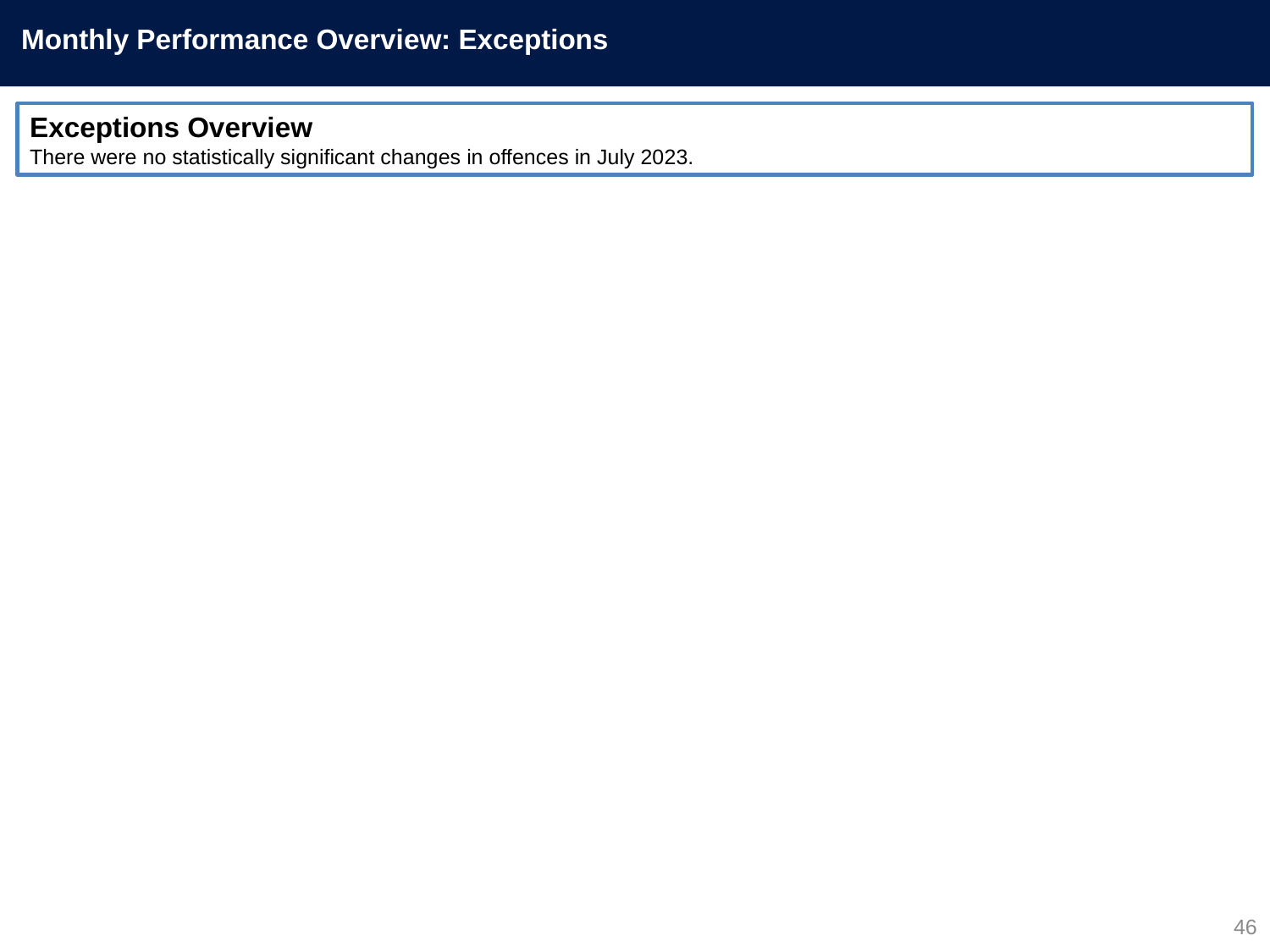

Monthly Performance Overview: Exceptions
Exceptions Overview
There were no statistically significant changes in offences in July 2023.
46